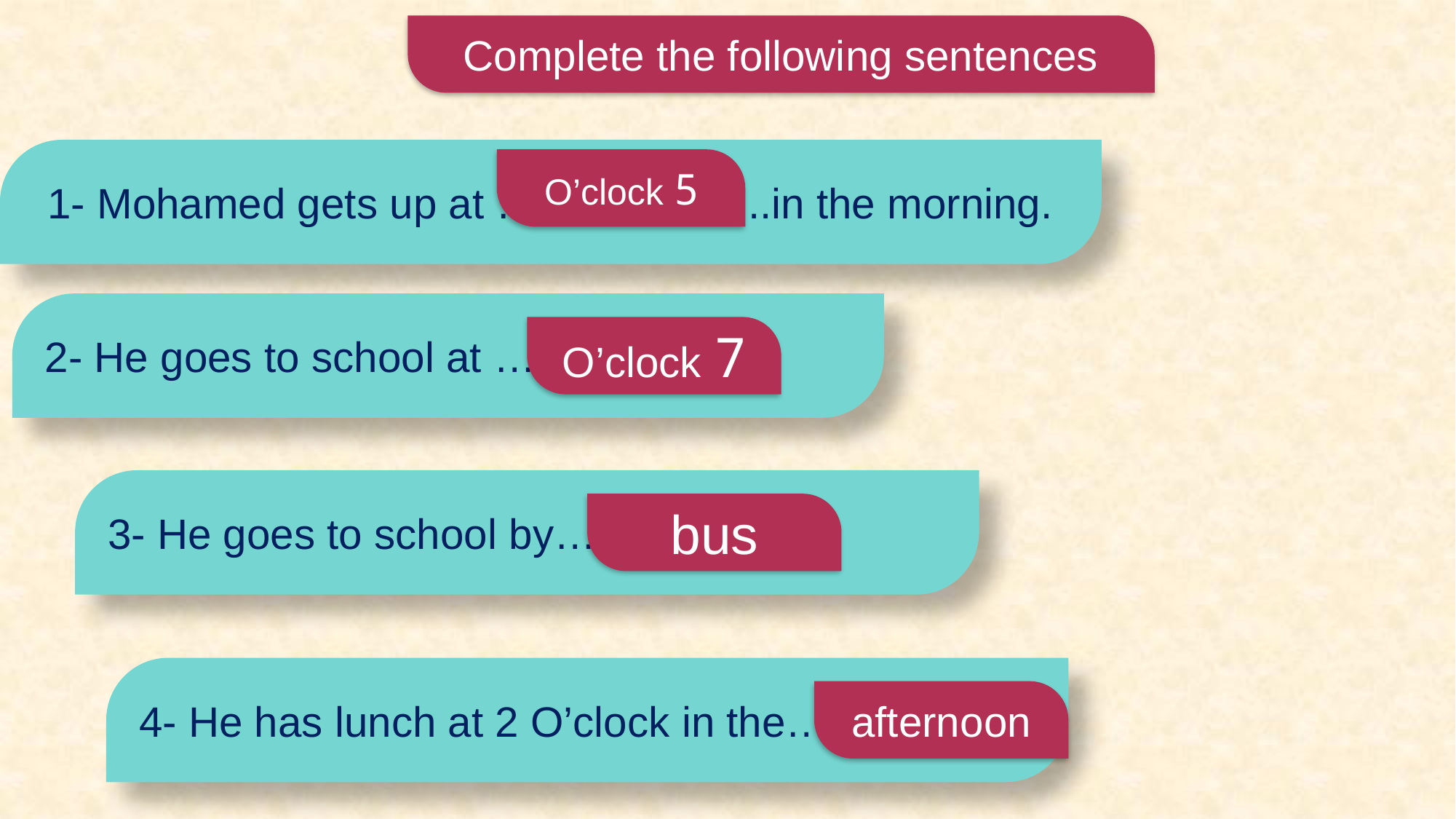

Complete the following sentences
1- Mohamed gets up at ………….........in the morning.
5 O’clock
2- He goes to school at ………………..
7 O’clock
3- He goes to school by………..
bus
4- He has lunch at 2 O’clock in the………..
afternoon